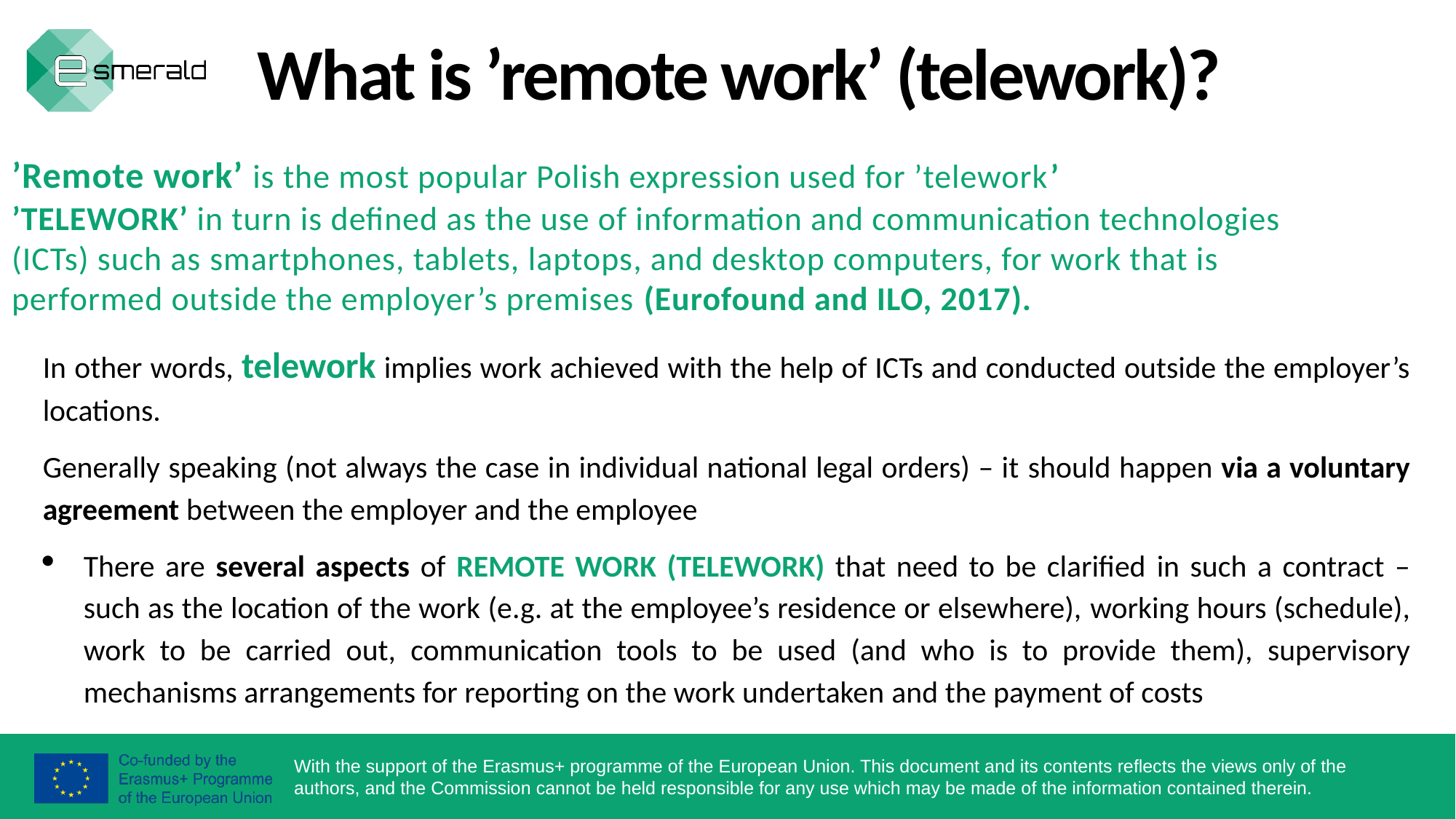

What is ’remote work’ (telework)?
’Remote work’ is the most popular Polish expression used for ’telework’
’TELEWORK’ in turn is defined as the use of information and communication technologies (ICTs) such as smartphones, tablets, laptops, and desktop computers, for work that is performed outside the employer’s premises (Eurofound and ILO, 2017).

In other words, telework implies work achieved with the help of ICTs and conducted outside the employer’s locations.
Generally speaking (not always the case in individual national legal orders) – it should happen via a voluntary agreement between the employer and the employee
There are several aspects of REMOTE WORK (TELEWORK) that need to be clarified in such a contract – such as the location of the work (e.g. at the employee’s residence or elsewhere), working hours (schedule), work to be carried out, communication tools to be used (and who is to provide them), supervisory mechanisms arrangements for reporting on the work undertaken and the payment of costs